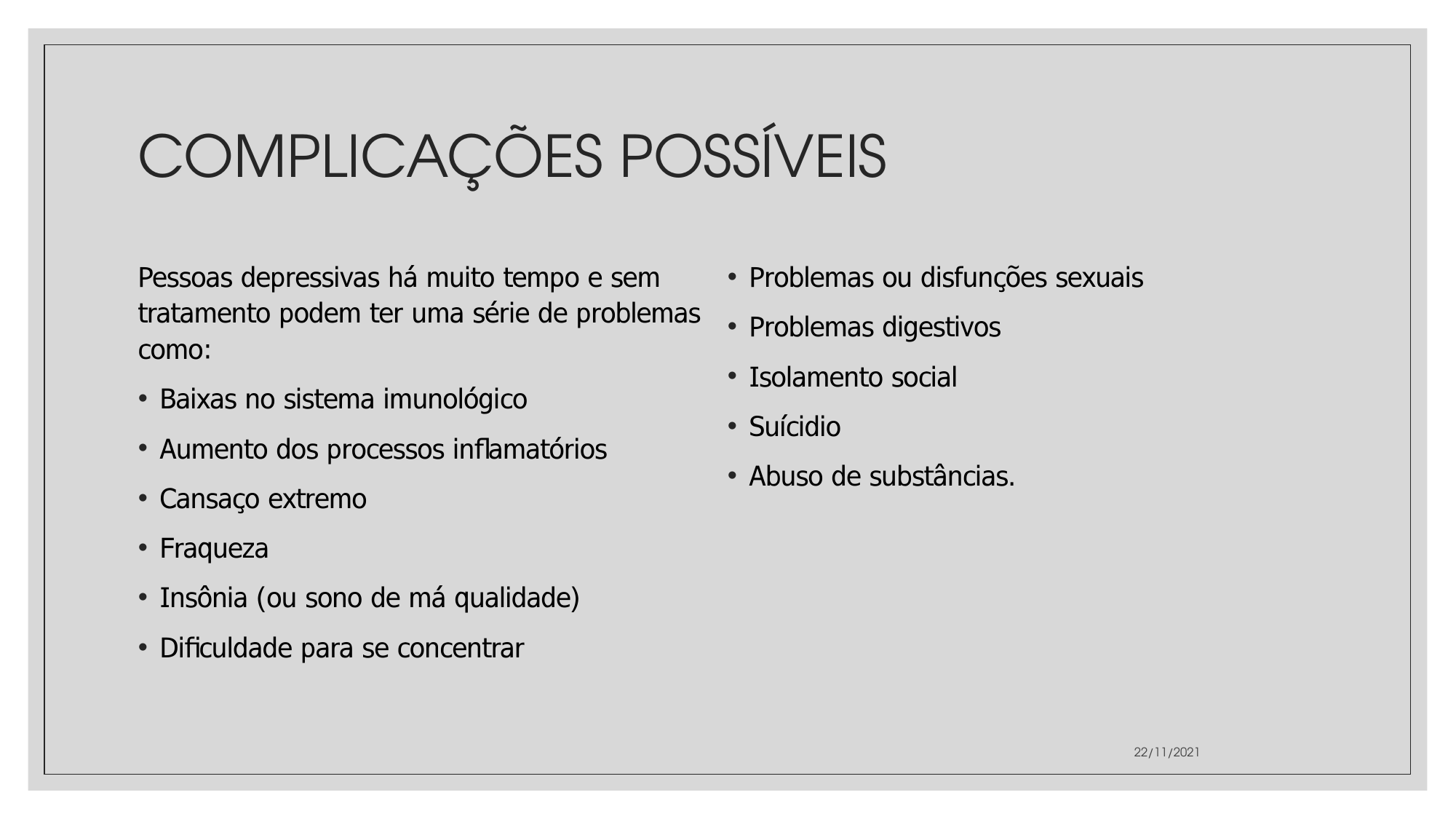

# COMPLICAÇÕES POSSÍVEIS
Pessoas depressivas há muito tempo e sem tratamento podem ter uma série de problemas como:
Baixas no sistema imunológico
Aumento dos processos inflamatórios
Cansaço extremo
Fraqueza
Insônia (ou sono de má qualidade)
Dificuldade para se concentrar
Problemas ou disfunções sexuais
Problemas digestivos
Isolamento social
Suícidio
Abuso de substâncias.

22/11/2021